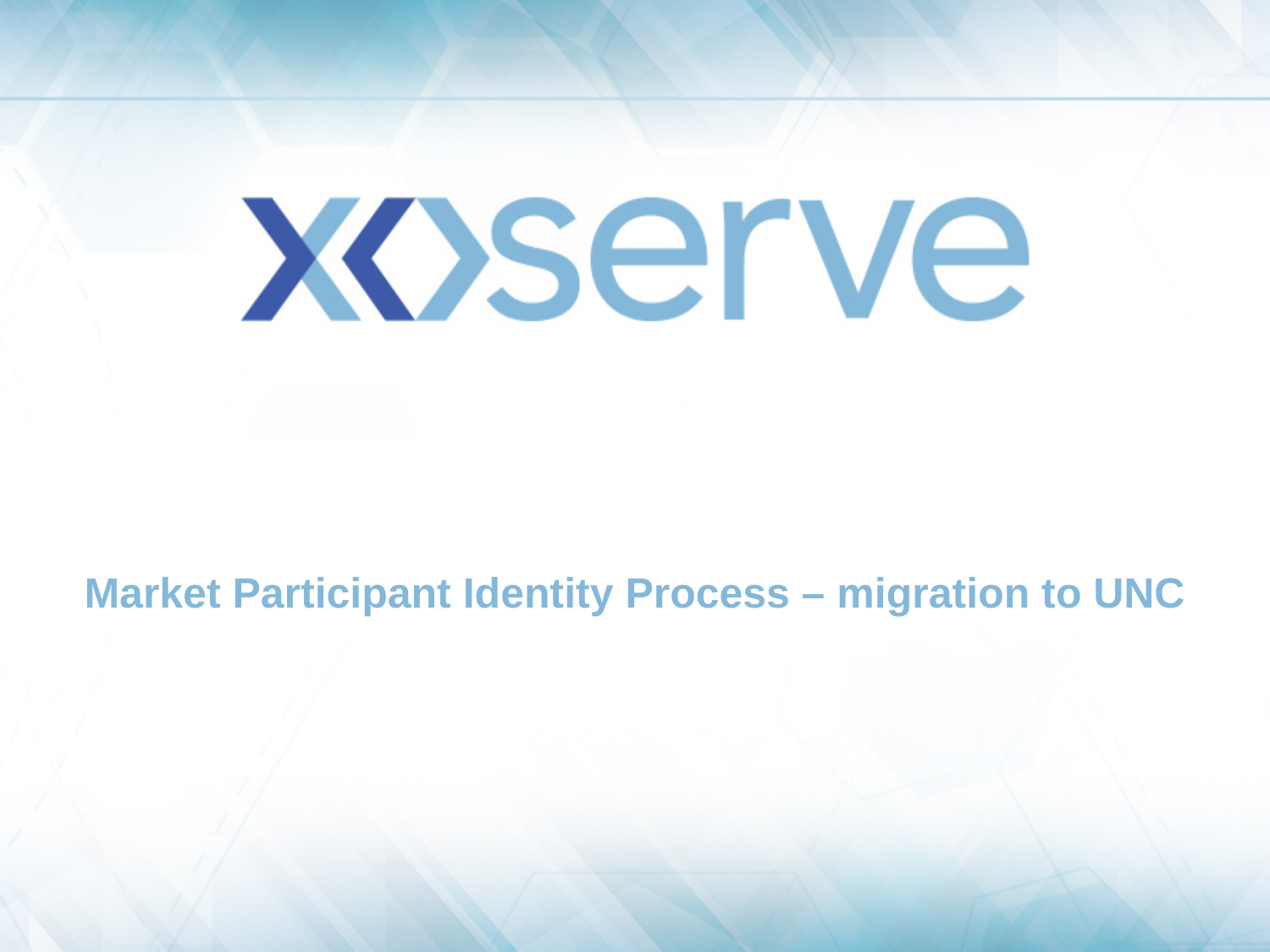

# Market Participant Identity Process – migration to UNC